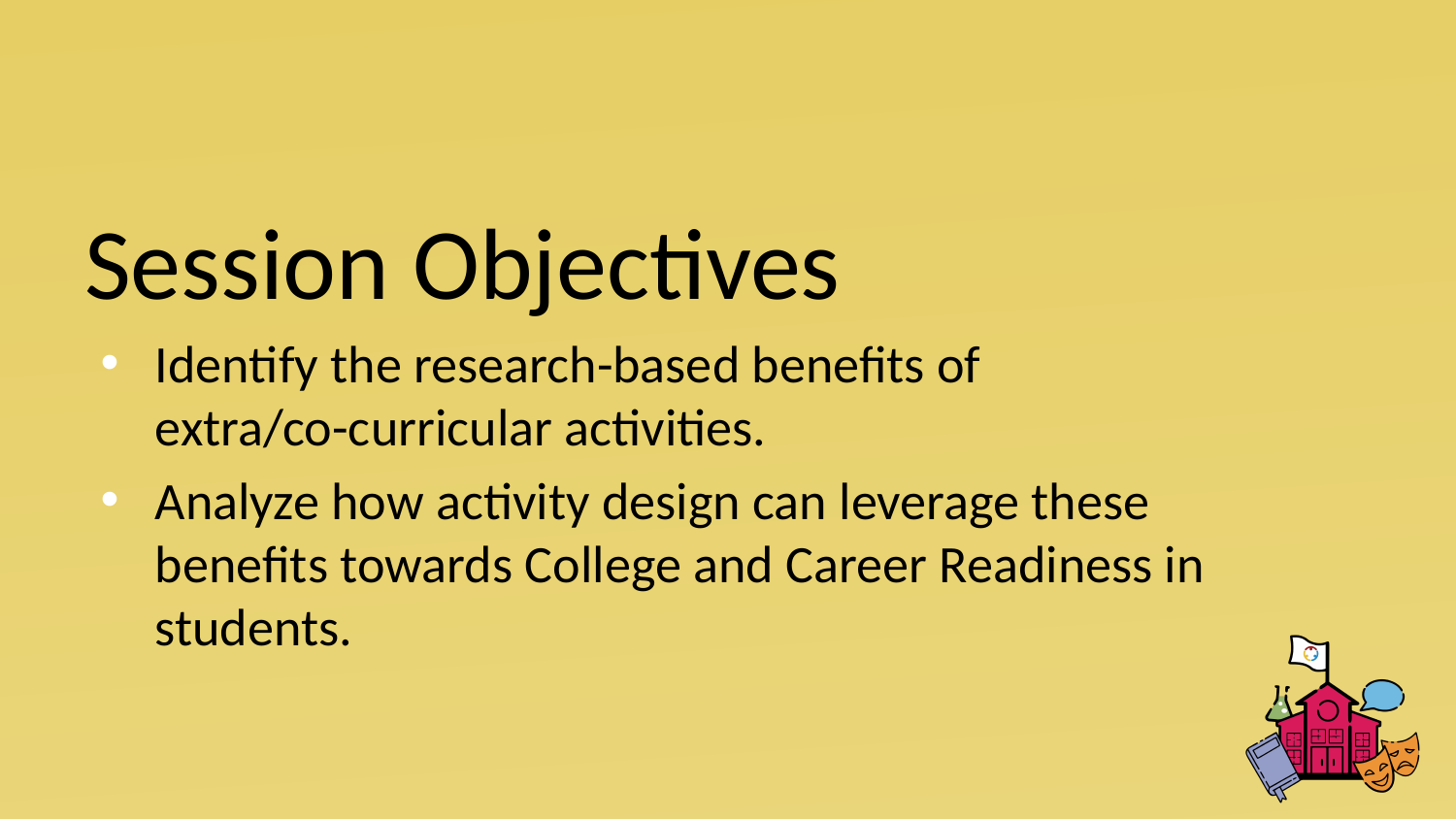

# Session Objectives
Identify the research-based benefits of
extra/co-curricular activities.
Analyze how activity design can leverage these benefits towards College and Career Readiness in students.